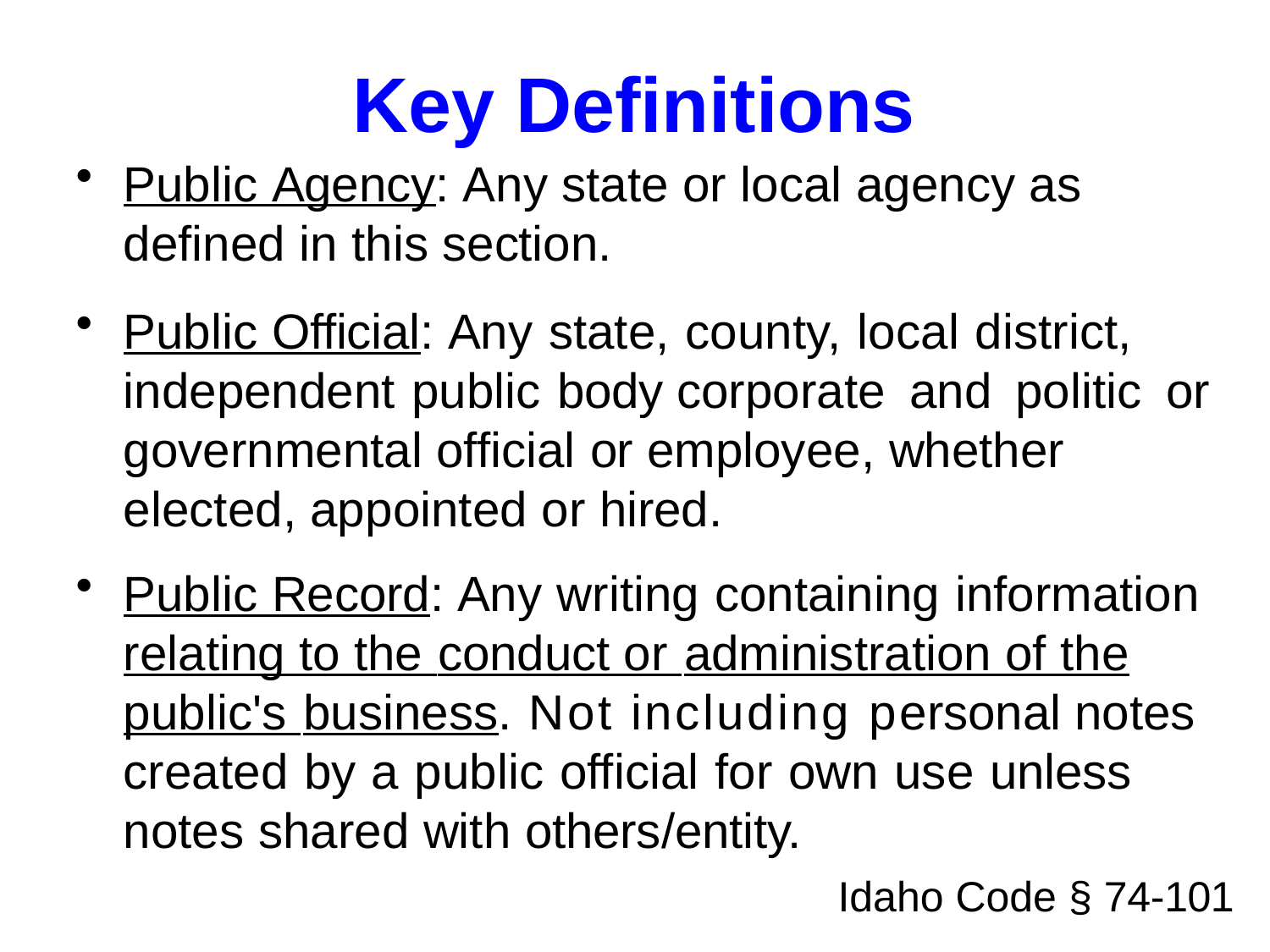

# Key Definitions
Public Agency: Any state or local agency as defined in this section.
Public Official: Any state, county, local district, independent public body corporate and politic or governmental official or employee, whether elected, appointed or hired.
Public Record: Any writing containing information relating to the conduct or administration of the public's business. Not including personal notes created by a public official for own use unless notes shared with others/entity.
Idaho Code § 74-101